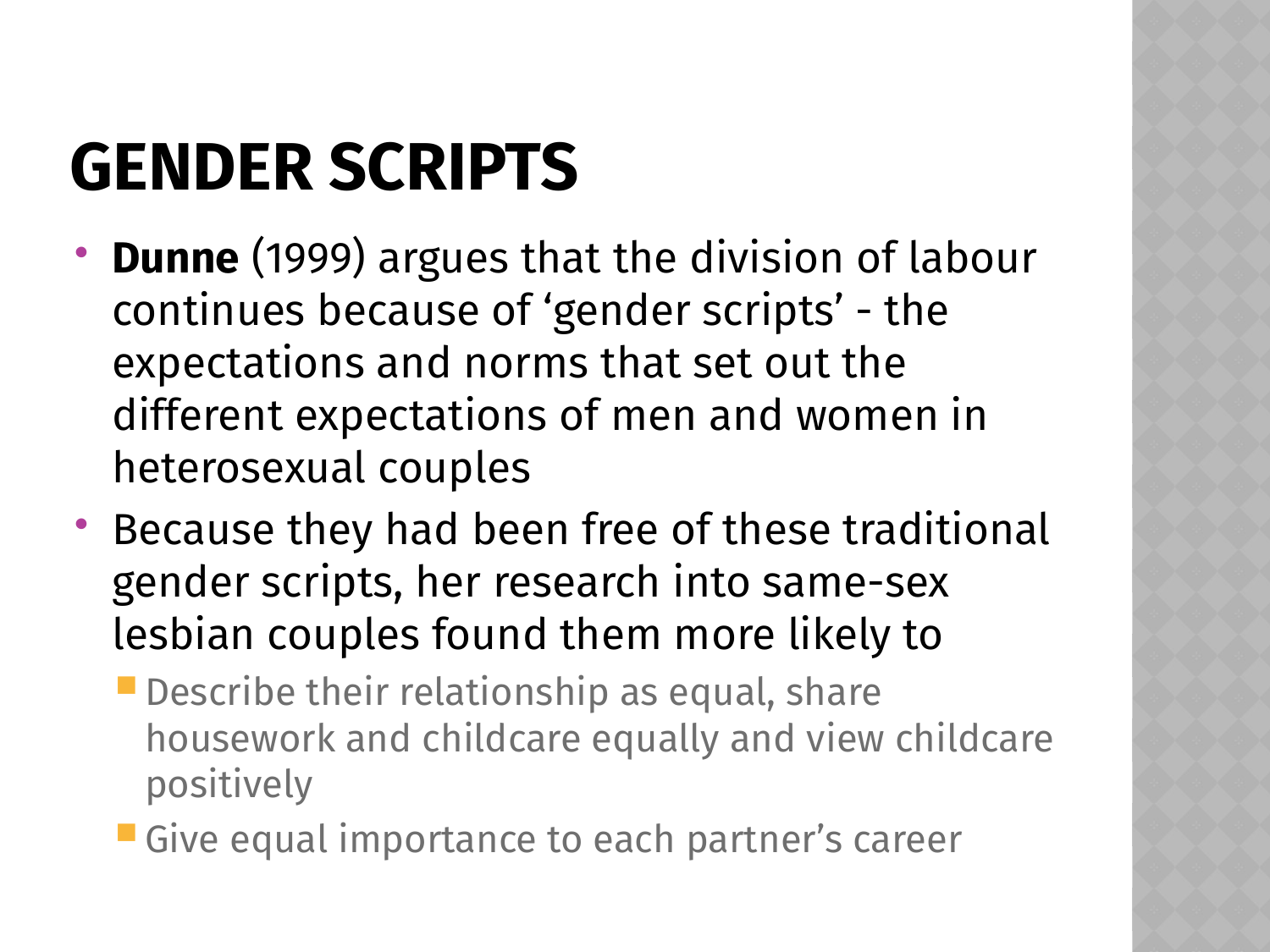

# Gender scripts
Dunne (1999) argues that the division of labour continues because of ‘gender scripts’ - the expectations and norms that set out the different expectations of men and women in heterosexual couples
Because they had been free of these traditional gender scripts, her research into same-sex lesbian couples found them more likely to
Describe their relationship as equal, share housework and childcare equally and view childcare positively
Give equal importance to each partner’s career